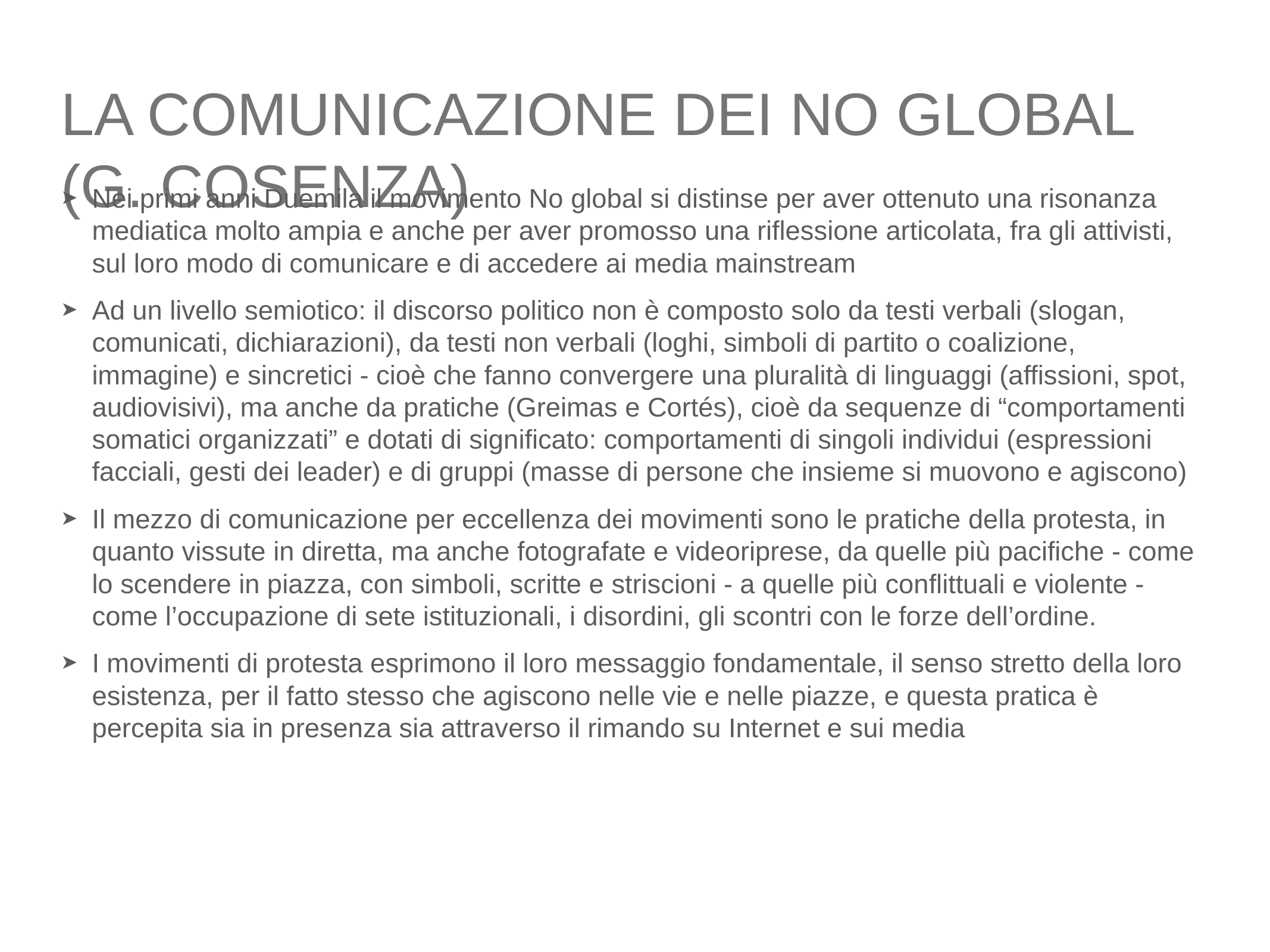

# la comunicazione dei no global (G. cosenza)

Nei primi anni Duemila il movimento No global si distinse per aver ottenuto una risonanza mediatica molto ampia e anche per aver promosso una riflessione articolata, fra gli attivisti, sul loro modo di comunicare e di accedere ai media mainstream
Ad un livello semiotico: il discorso politico non è composto solo da testi verbali (slogan, comunicati, dichiarazioni), da testi non verbali (loghi, simboli di partito o coalizione, immagine) e sincretici - cioè che fanno convergere una pluralità di linguaggi (affissioni, spot, audiovisivi), ma anche da pratiche (Greimas e Cortés), cioè da sequenze di “comportamenti somatici organizzati” e dotati di significato: comportamenti di singoli individui (espressioni facciali, gesti dei leader) e di gruppi (masse di persone che insieme si muovono e agiscono)
Il mezzo di comunicazione per eccellenza dei movimenti sono le pratiche della protesta, in quanto vissute in diretta, ma anche fotografate e videoriprese, da quelle più pacifiche - come lo scendere in piazza, con simboli, scritte e striscioni - a quelle più conflittuali e violente - come l’occupazione di sete istituzionali, i disordini, gli scontri con le forze dell’ordine.
I movimenti di protesta esprimono il loro messaggio fondamentale, il senso stretto della loro esistenza, per il fatto stesso che agiscono nelle vie e nelle piazze, e questa pratica è percepita sia in presenza sia attraverso il rimando su Internet e sui media